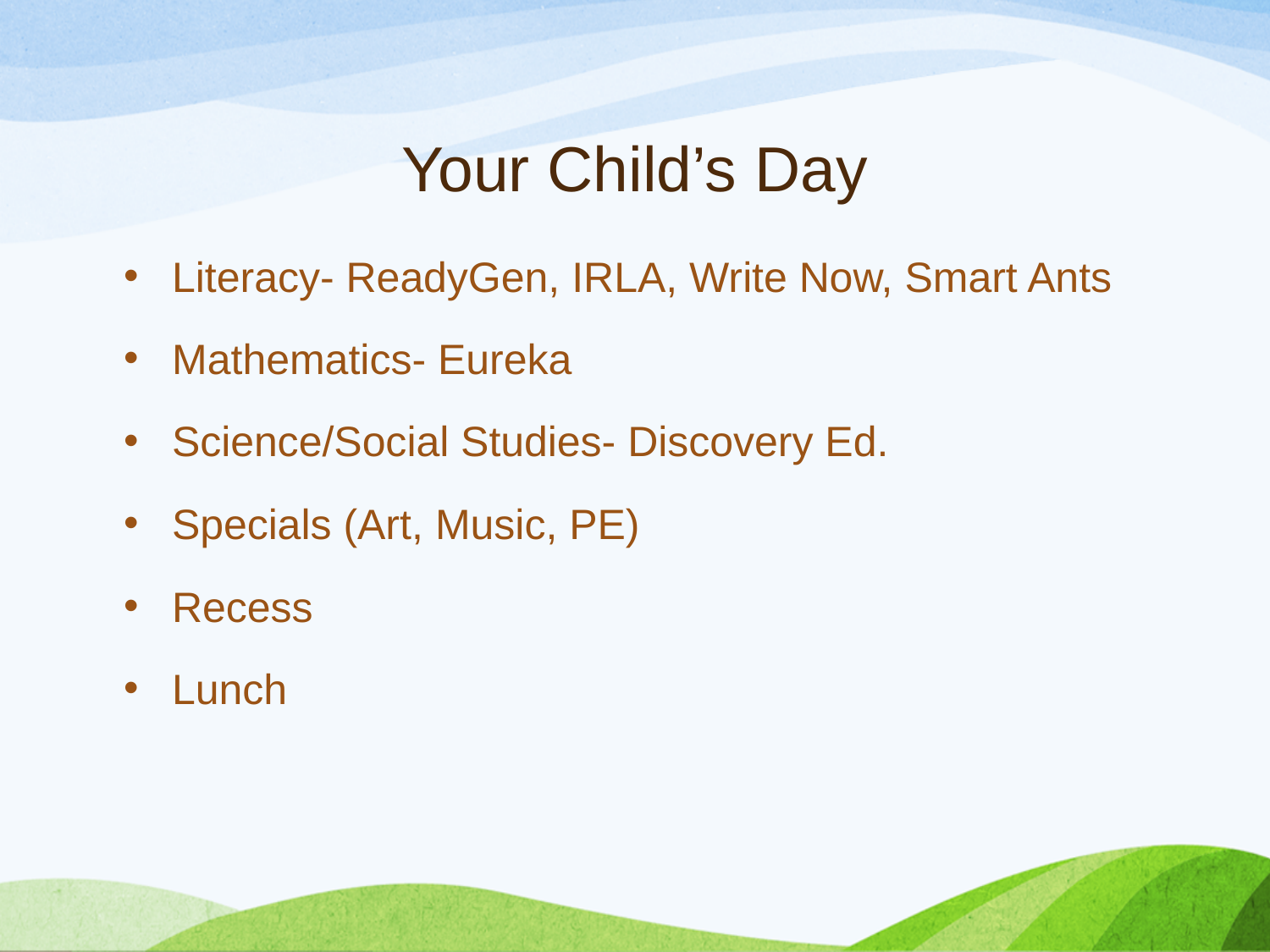

# Your Child’s Day
Literacy- ReadyGen, IRLA, Write Now, Smart Ants
Mathematics- Eureka
Science/Social Studies- Discovery Ed.
Specials (Art, Music, PE)
Recess
Lunch